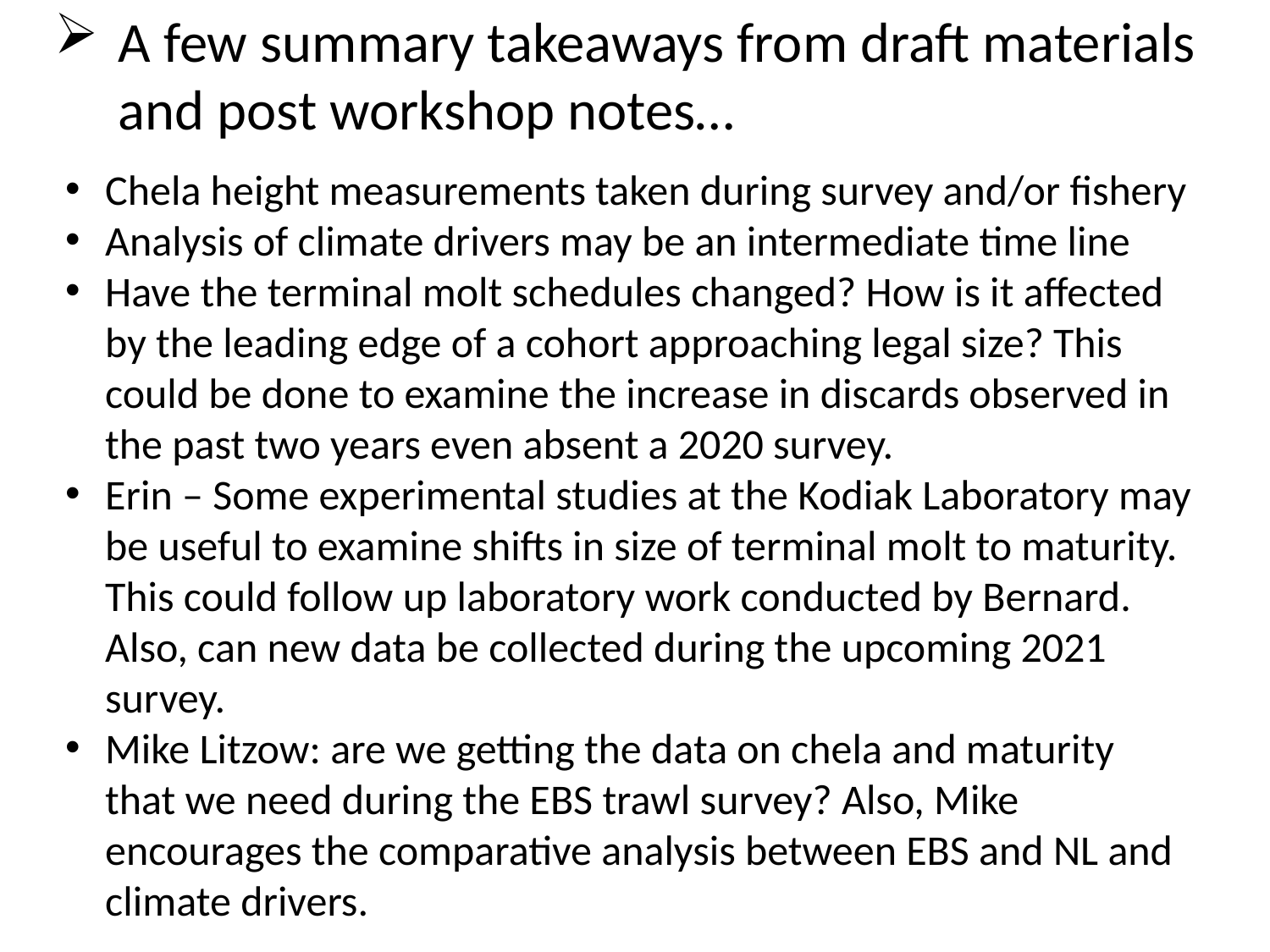

A few summary takeaways from draft materials and post workshop notes…
Chela height measurements taken during survey and/or fishery
Analysis of climate drivers may be an intermediate time line
Have the terminal molt schedules changed? How is it affected by the leading edge of a cohort approaching legal size? This could be done to examine the increase in discards observed in the past two years even absent a 2020 survey.
Erin – Some experimental studies at the Kodiak Laboratory may be useful to examine shifts in size of terminal molt to maturity. This could follow up laboratory work conducted by Bernard. Also, can new data be collected during the upcoming 2021 survey.
Mike Litzow: are we getting the data on chela and maturity that we need during the EBS trawl survey? Also, Mike encourages the comparative analysis between EBS and NL and climate drivers.